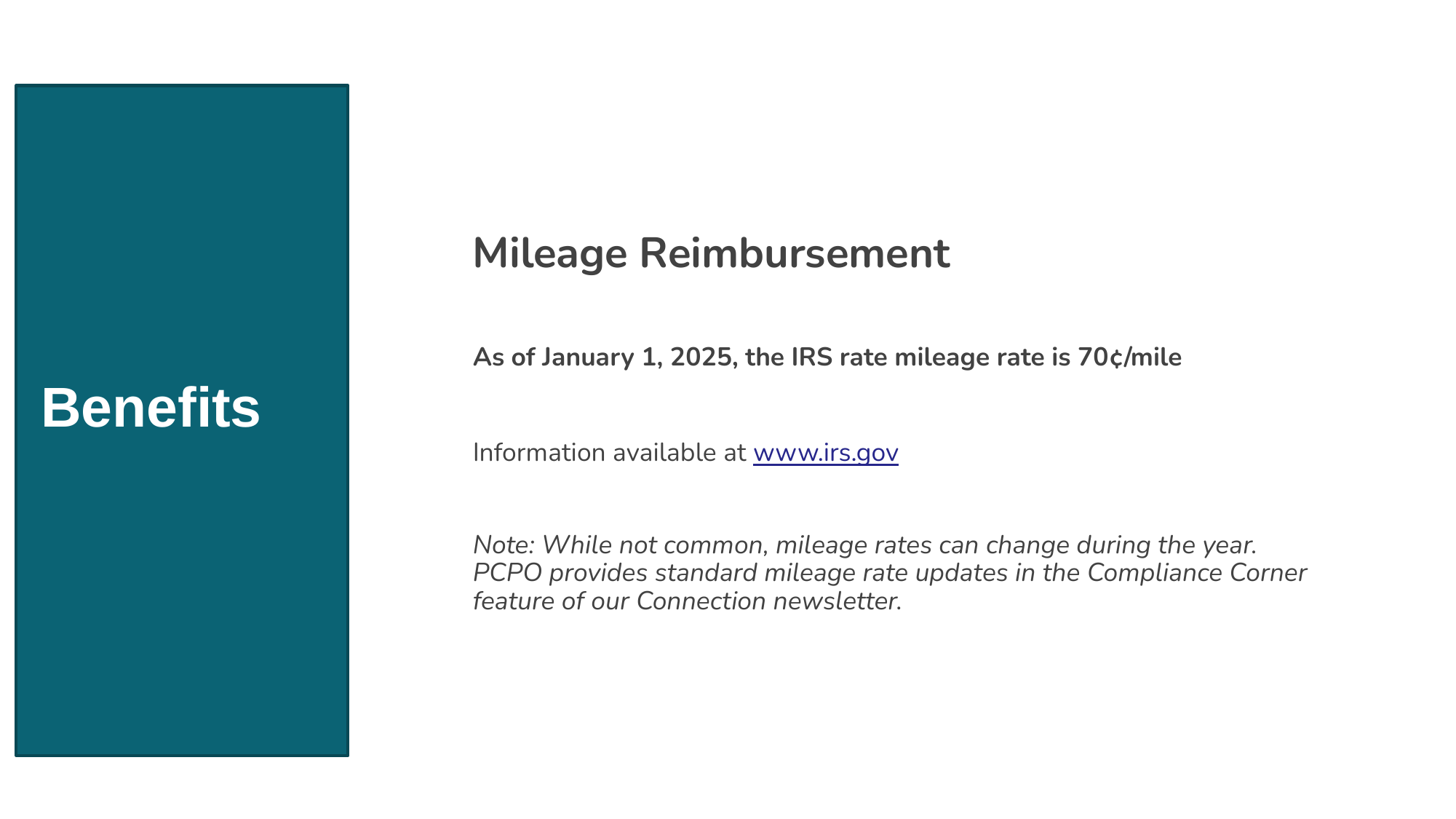

# Benefits
Mileage Reimbursement

As of January 1, 2025, the IRS rate mileage rate is 70¢/mile

Information available at www.irs.gov

Note: While not common, mileage rates can change during the year.  PCPO provides standard mileage rate updates in the Compliance Corner feature of our Connection newsletter.